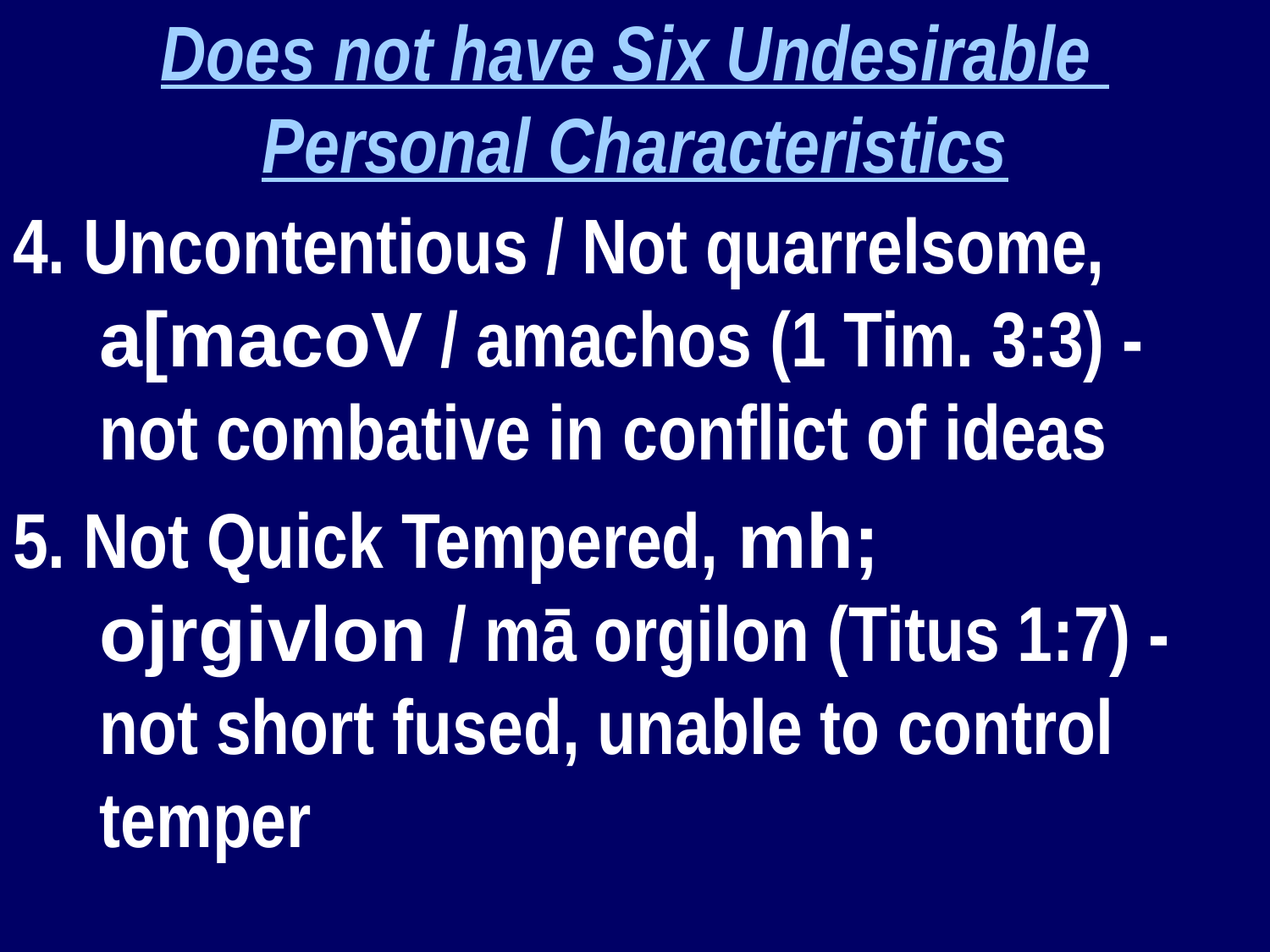

Does not have Six Undesirable
Personal Characteristics
4. Uncontentious / Not quarrelsome,  a[macoV / amachos (1 Tim. 3:3) - not combative in conflict of ideas
5. Not Quick Tempered, mh; ojrgivlon / mā orgilon (Titus 1:7) - not short fused, unable to control temper